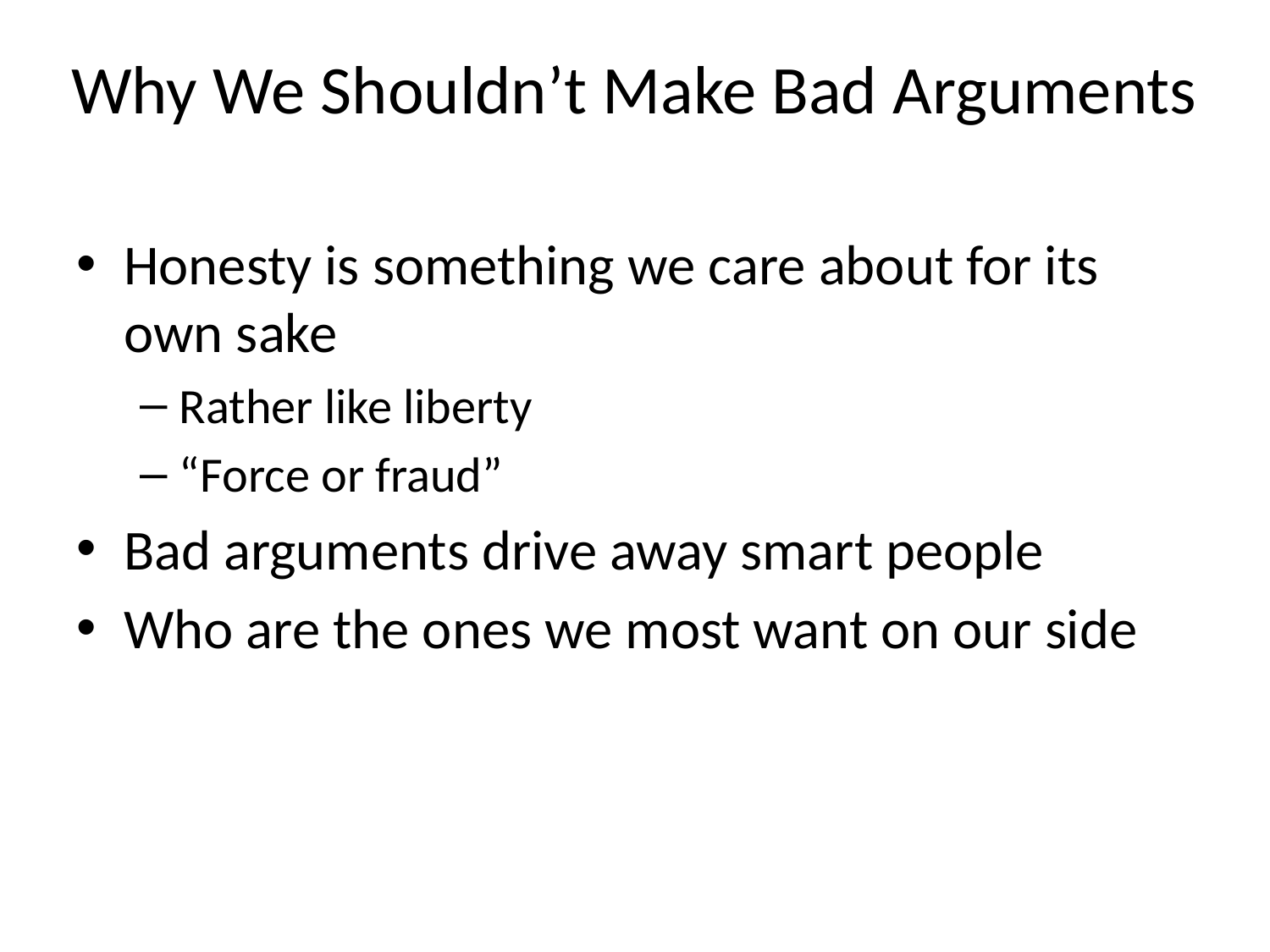

# Why We Shouldn’t Make Bad Arguments
Honesty is something we care about for its own sake
Rather like liberty
“Force or fraud”
Bad arguments drive away smart people
Who are the ones we most want on our side